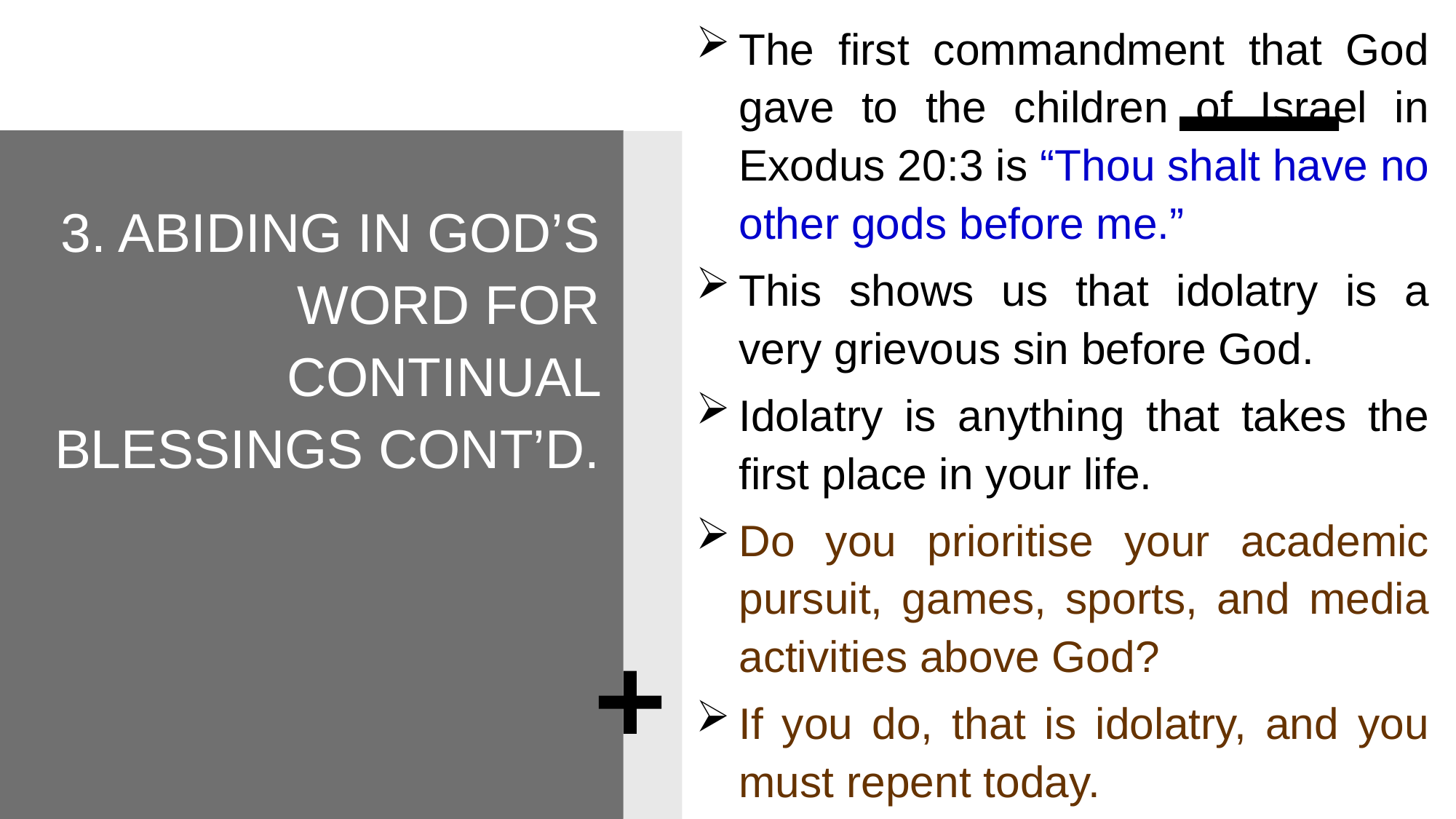

The first commandment that God gave to the children of Israel in Exodus 20:3 is “Thou shalt have no other gods before me.”
This shows us that idolatry is a very grievous sin before God.
Idolatry is anything that takes the first place in your life.
Do you prioritise your academic pursuit, games, sports, and media activities above God?
If you do, that is idolatry, and you must repent today.

# 3. ABIDING IN GOD’S WORD FOR CONTINUAL BLESSINGS CONT’D.